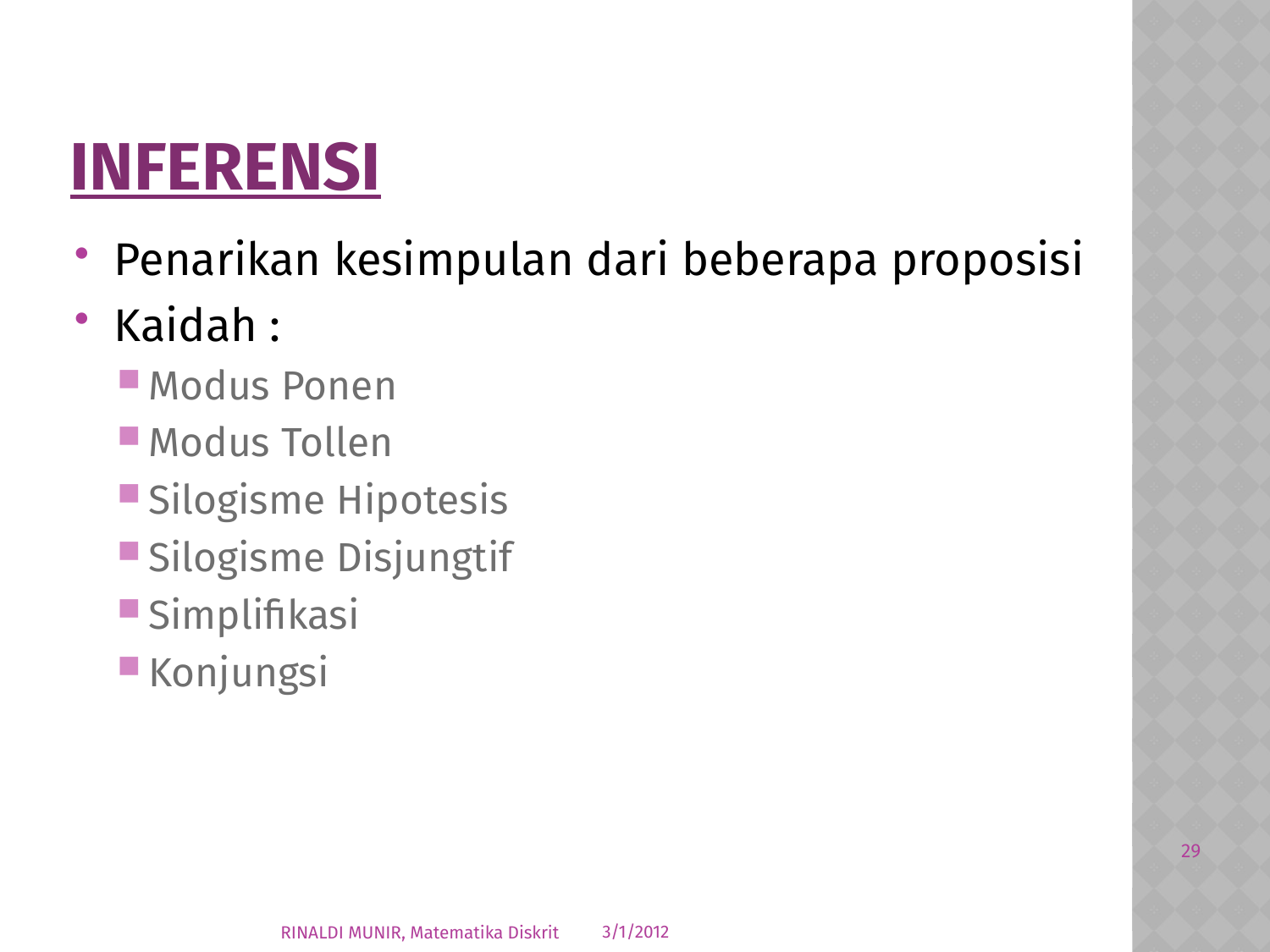

# Inferensi
Penarikan kesimpulan dari beberapa proposisi
Kaidah :
Modus Ponen
Modus Tollen
Silogisme Hipotesis
Silogisme Disjungtif
Simplifikasi
Konjungsi
29
RINALDI MUNIR, Matematika Diskrit
3/1/2012